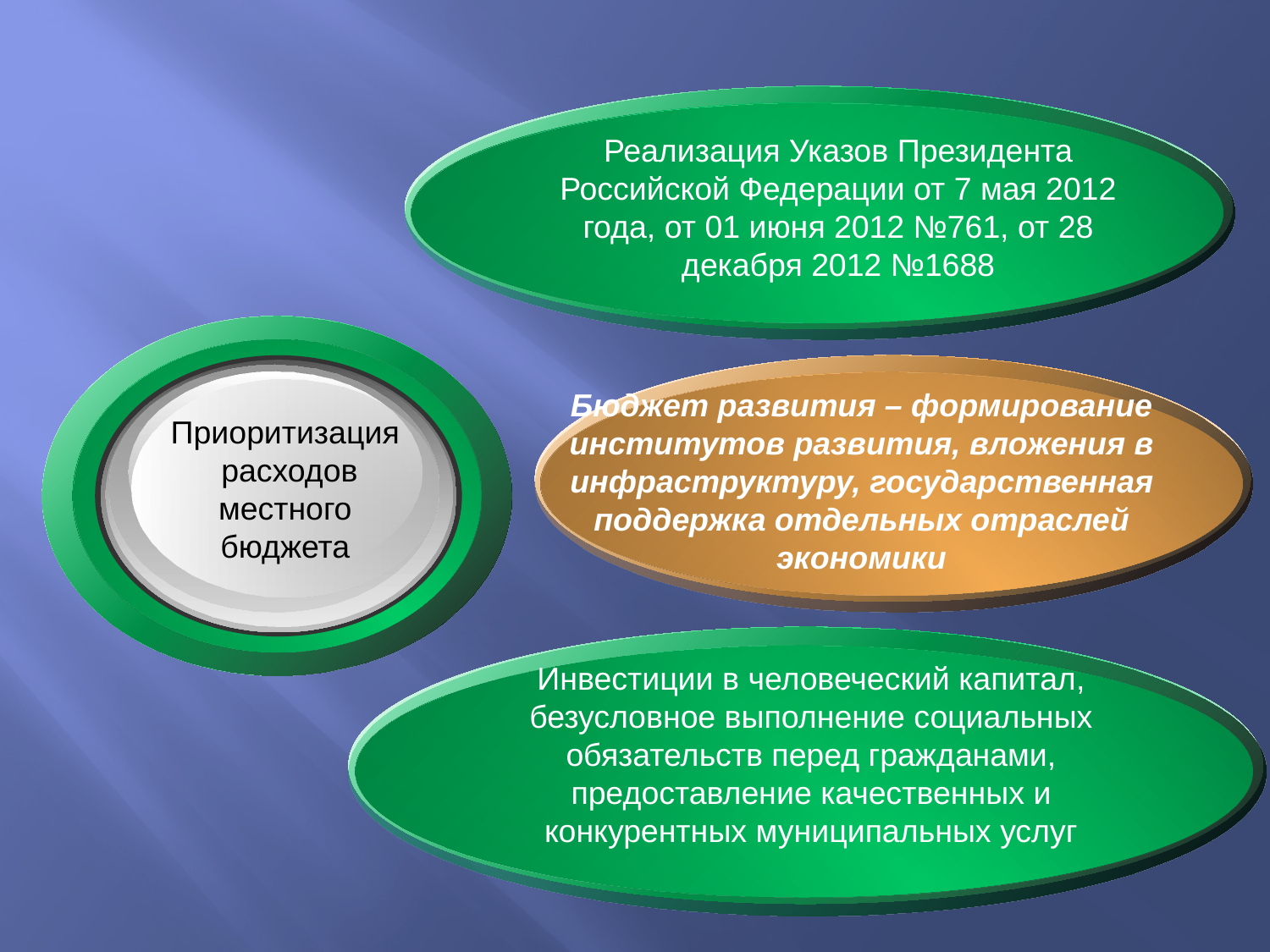

Реализация Указов Президента
Российской Федерации от 7 мая 2012
года, от 01 июня 2012 №761, от 28
декабря 2012 №1688

Приоритизация
 расходов
 местного
бюджета

Бюджет развития – формирование
институтов развития, вложения в
инфраструктуру, государственная
поддержка отдельных отраслей
экономики

Инвестиции в человеческий капитал,
безусловное выполнение социальных
обязательств перед гражданами,
предоставление качественных и
конкурентных муниципальных услуг